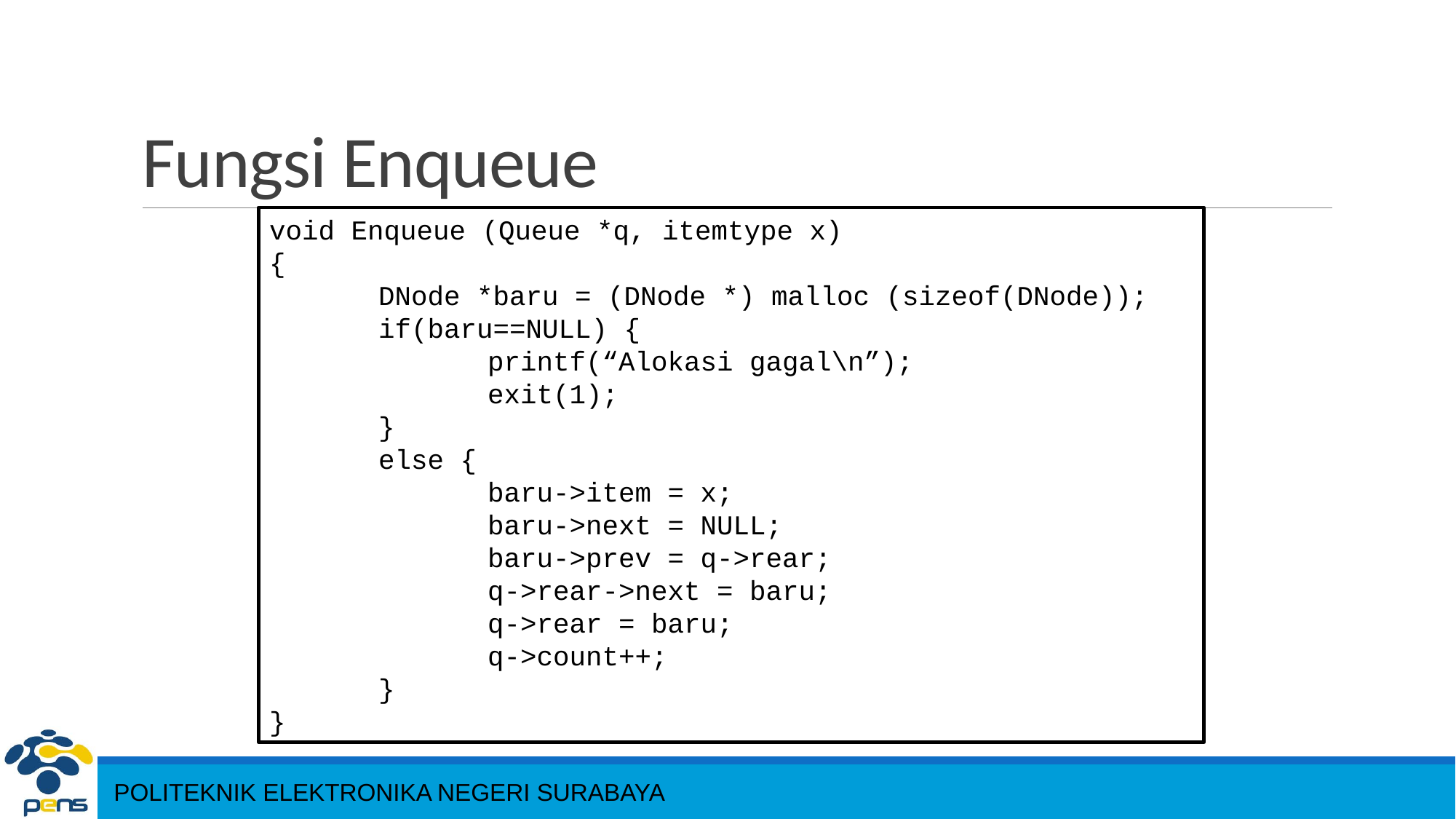

# Fungsi Enqueue
void Enqueue (Queue *q, itemtype x)
{
	DNode *baru = (DNode *) malloc (sizeof(DNode));
	if(baru==NULL) {
		printf(“Alokasi gagal\n”);
		exit(1);
	}
	else {
		baru->item = x;
		baru->next = NULL;
		baru->prev = q->rear;
		q->rear->next = baru;
		q->rear = baru;
		q->count++;
	}
}